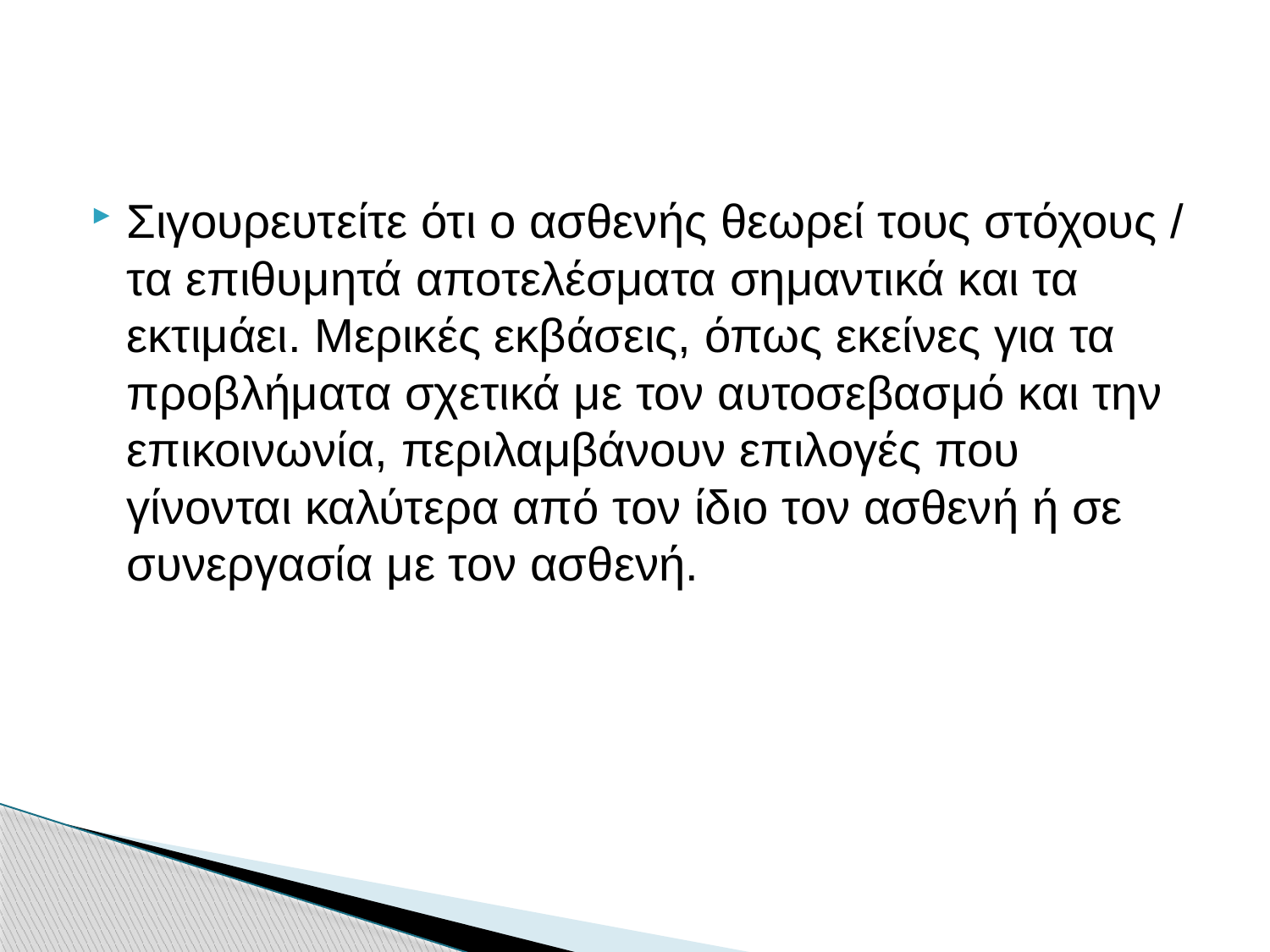

Σιγουρευτείτε ότι ο ασθενής θεωρεί τους στόχους / τα επιθυμητά αποτελέσματα σημαντικά και τα εκτιμάει. Μερικές εκβάσεις, όπως εκείνες για τα προβλήματα σχετικά με τον αυτοσεβασμό και την επικοινωνία, περιλαμβάνουν επιλογές που γίνονται καλύτερα από τον ίδιο τον ασθενή ή σε συνεργασία με τον ασθενή.